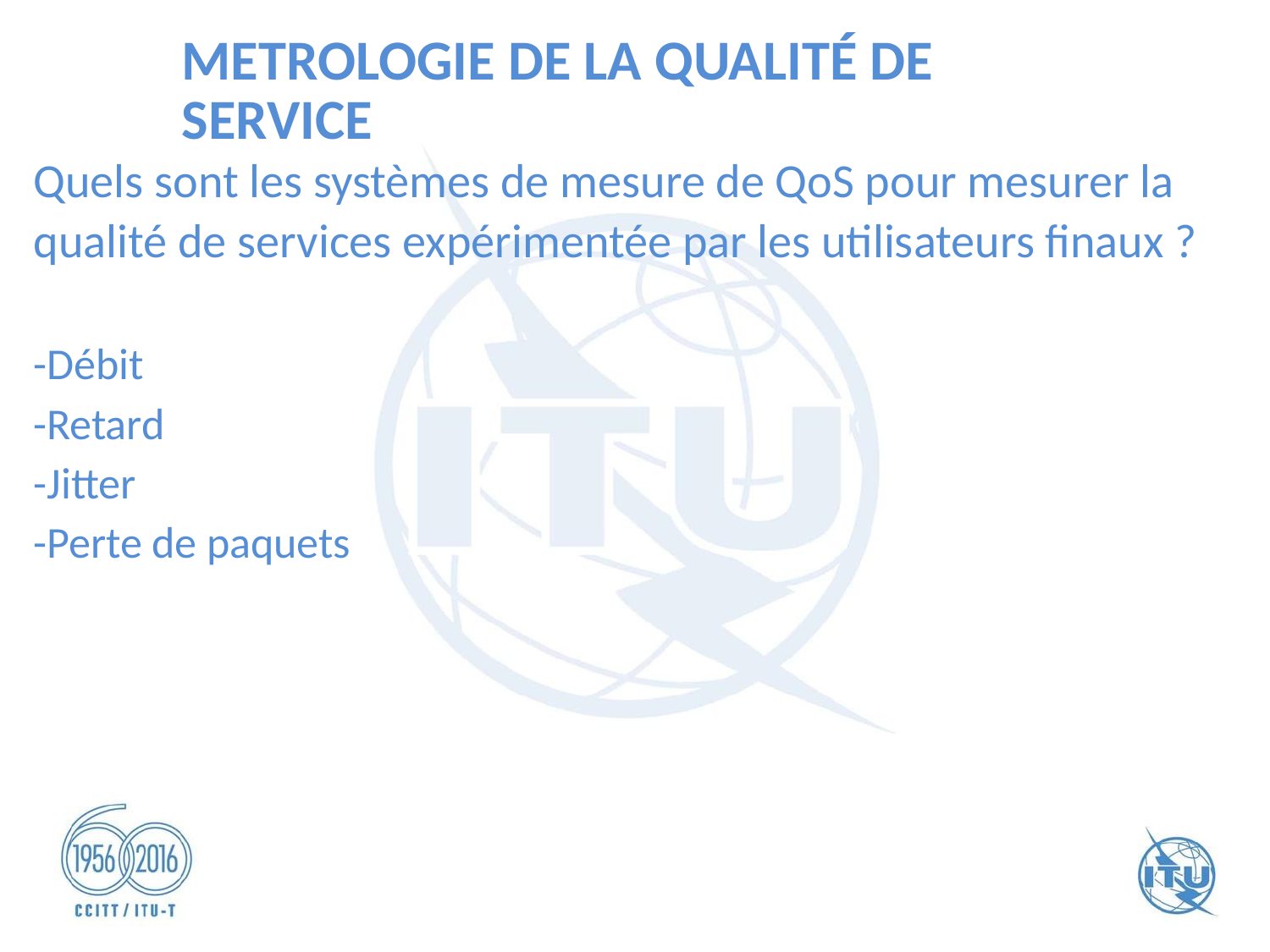

METROLOGIE DE LA QUALITÉ DE SERVICE

Quels sont les systèmes de mesure de QoS pour mesurer la qualité de services expérimentée par les utilisateurs finaux ?
-Débit
-Retard
-Jitter
-Perte de paquets